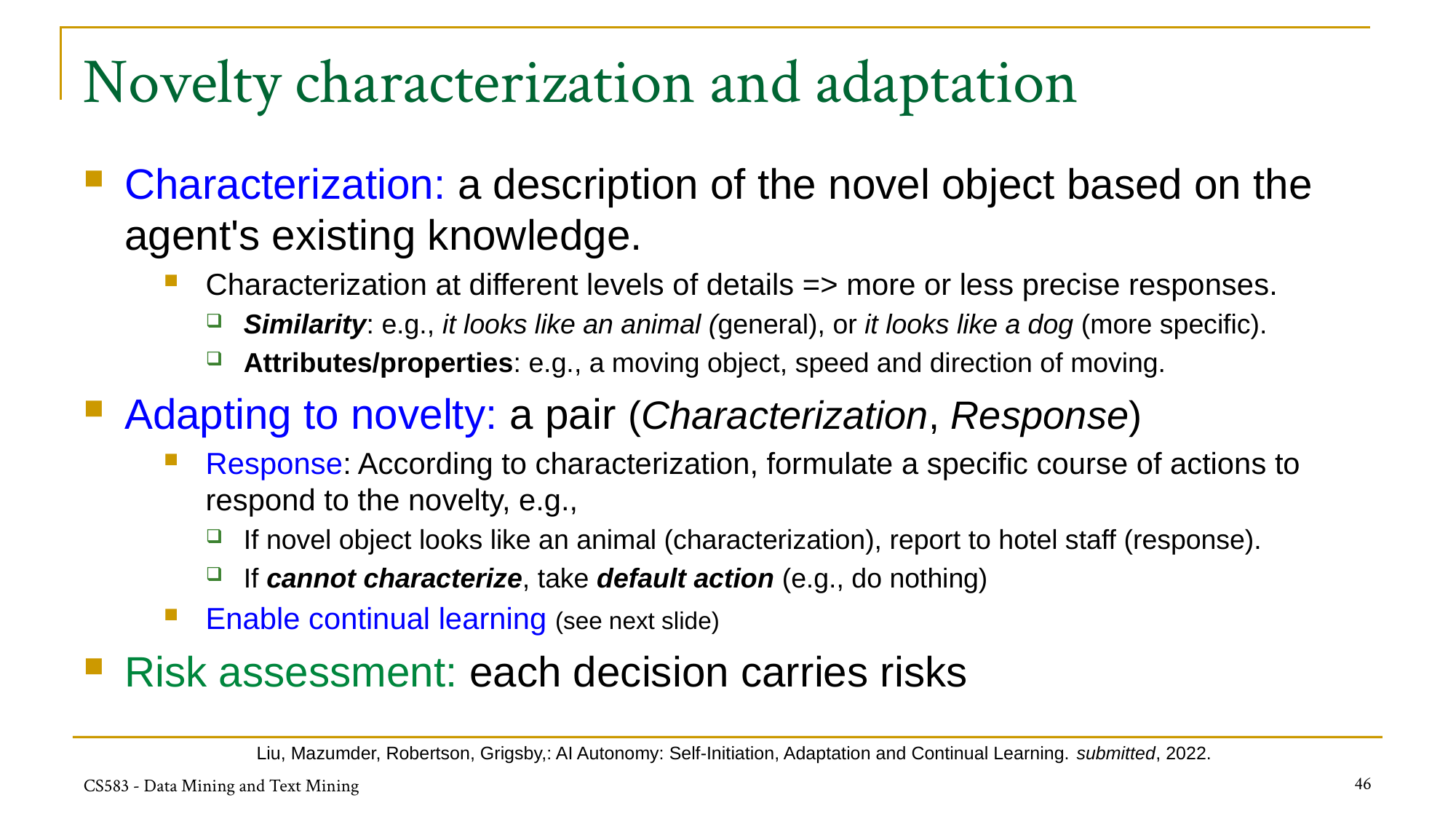

# Novelty characterization and adaptation
Characterization: a description of the novel object based on the agent's existing knowledge.
Characterization at different levels of details => more or less precise responses.
Similarity: e.g., it looks like an animal (general), or it looks like a dog (more specific).
Attributes/properties: e.g., a moving object, speed and direction of moving.
Adapting to novelty: a pair (Characterization, Response)
Response: According to characterization, formulate a specific course of actions to respond to the novelty, e.g.,
If novel object looks like an animal (characterization), report to hotel staff (response).
If cannot characterize, take default action (e.g., do nothing)
Enable continual learning (see next slide)
Risk assessment: each decision carries risks
Liu, Mazumder, Robertson, Grigsby,: AI Autonomy: Self-Initiation, Adaptation and Continual Learning. submitted, 2022.
46
CS583 - Data Mining and Text Mining